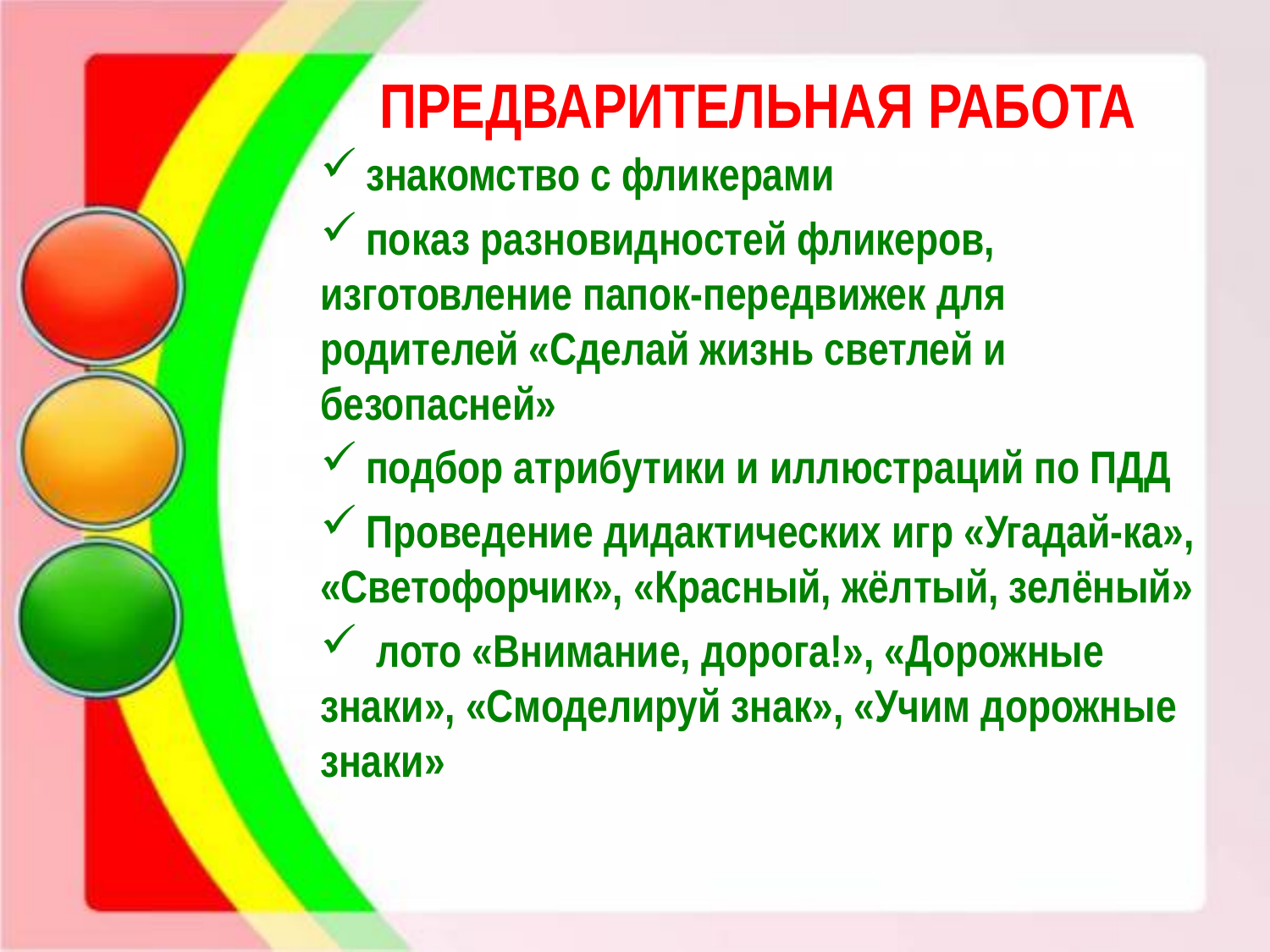

# Предварительная работа
 знакомство с фликерами
 показ разновидностей фликеров, изготовление папок-передвижек для родителей «Сделай жизнь светлей и безопасней»
 подбор атрибутики и иллюстраций по ПДД
 Проведение дидактических игр «Угадай-ка», «Светофорчик», «Красный, жёлтый, зелёный»
  лото «Внимание, дорога!», «Дорожные знаки», «Смоделируй знак», «Учим дорожные знаки»